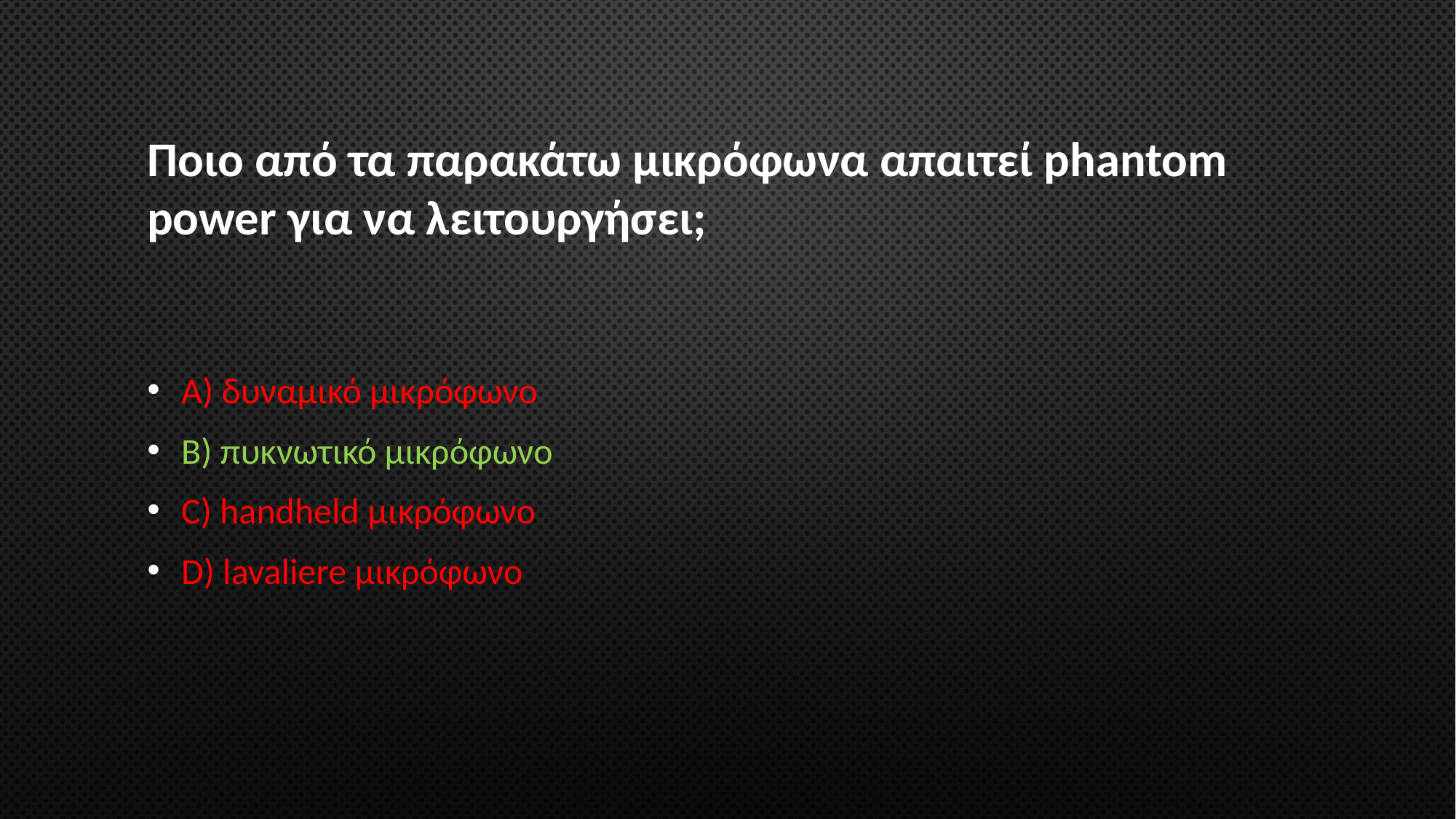

# Ποιο από τα παρακάτω μικρόφωνα απαιτεί phantom power για να λειτουργήσει;
A) δυναμικό μικρόφωνο
B) πυκνωτικό μικρόφωνο
C) handheld μικρόφωνο
D) lavaliere μικρόφωνο